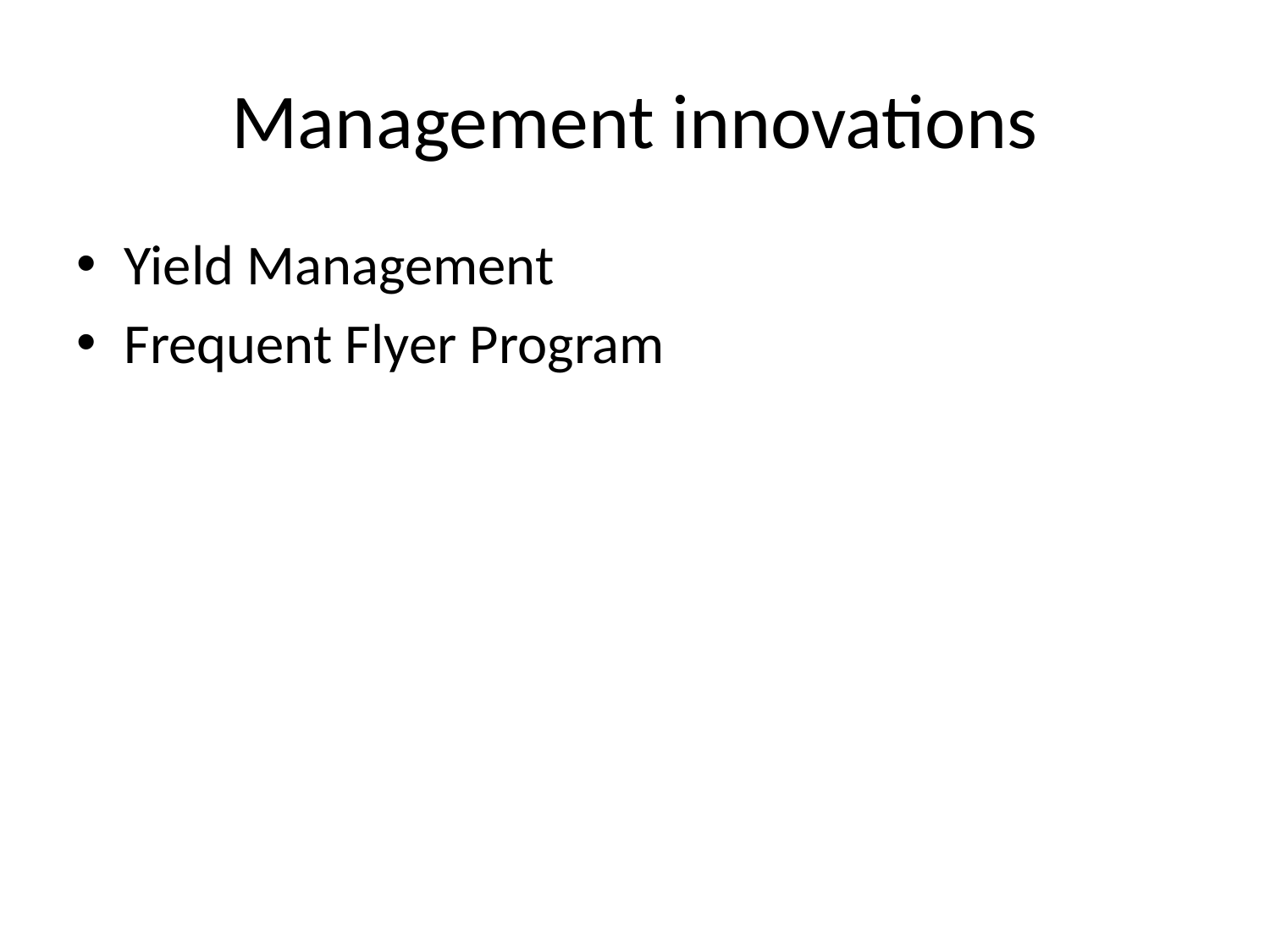

# Management innovations
Yield Management
Frequent Flyer Program